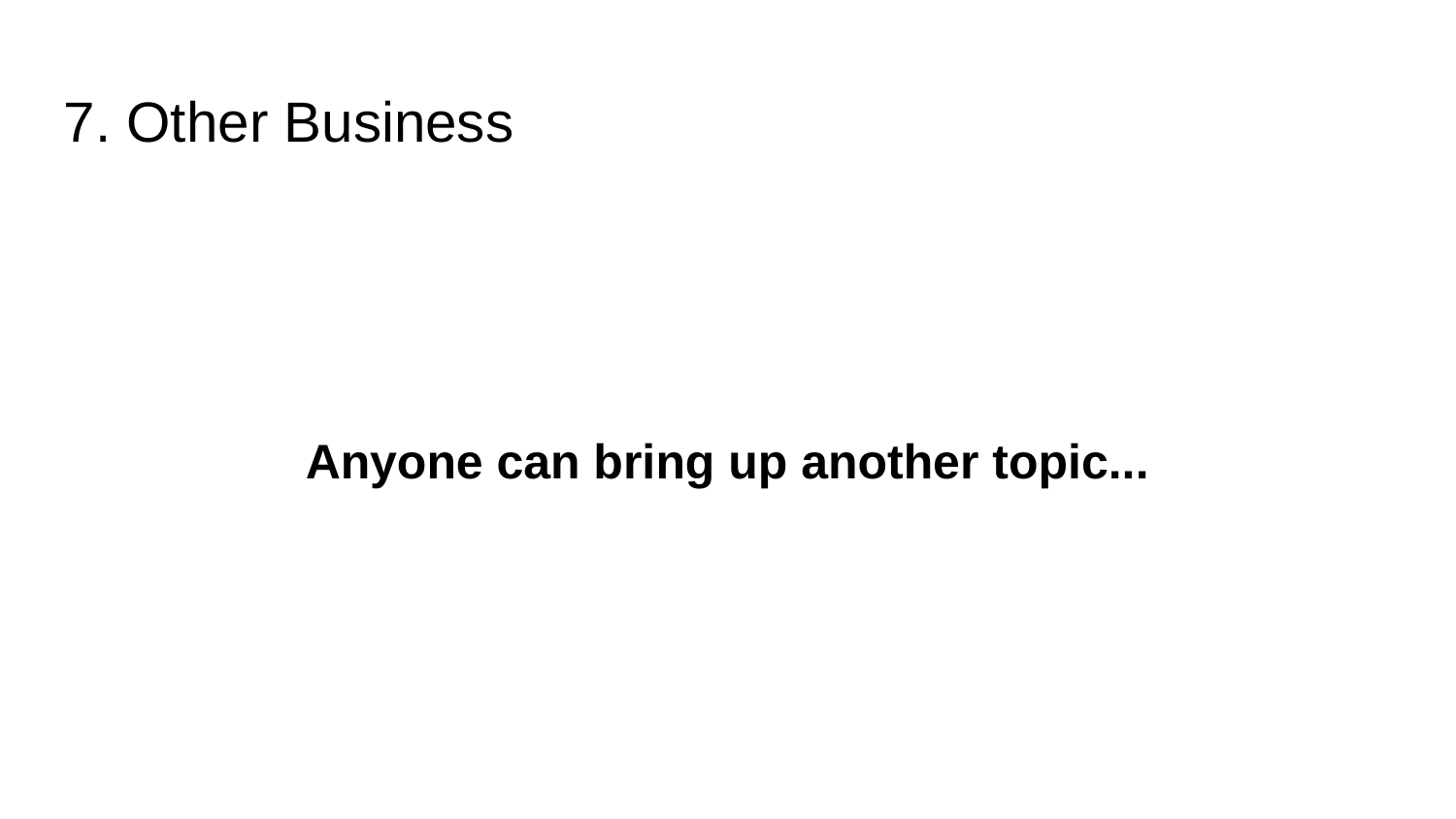

7. Other Business
Anyone can bring up another topic...